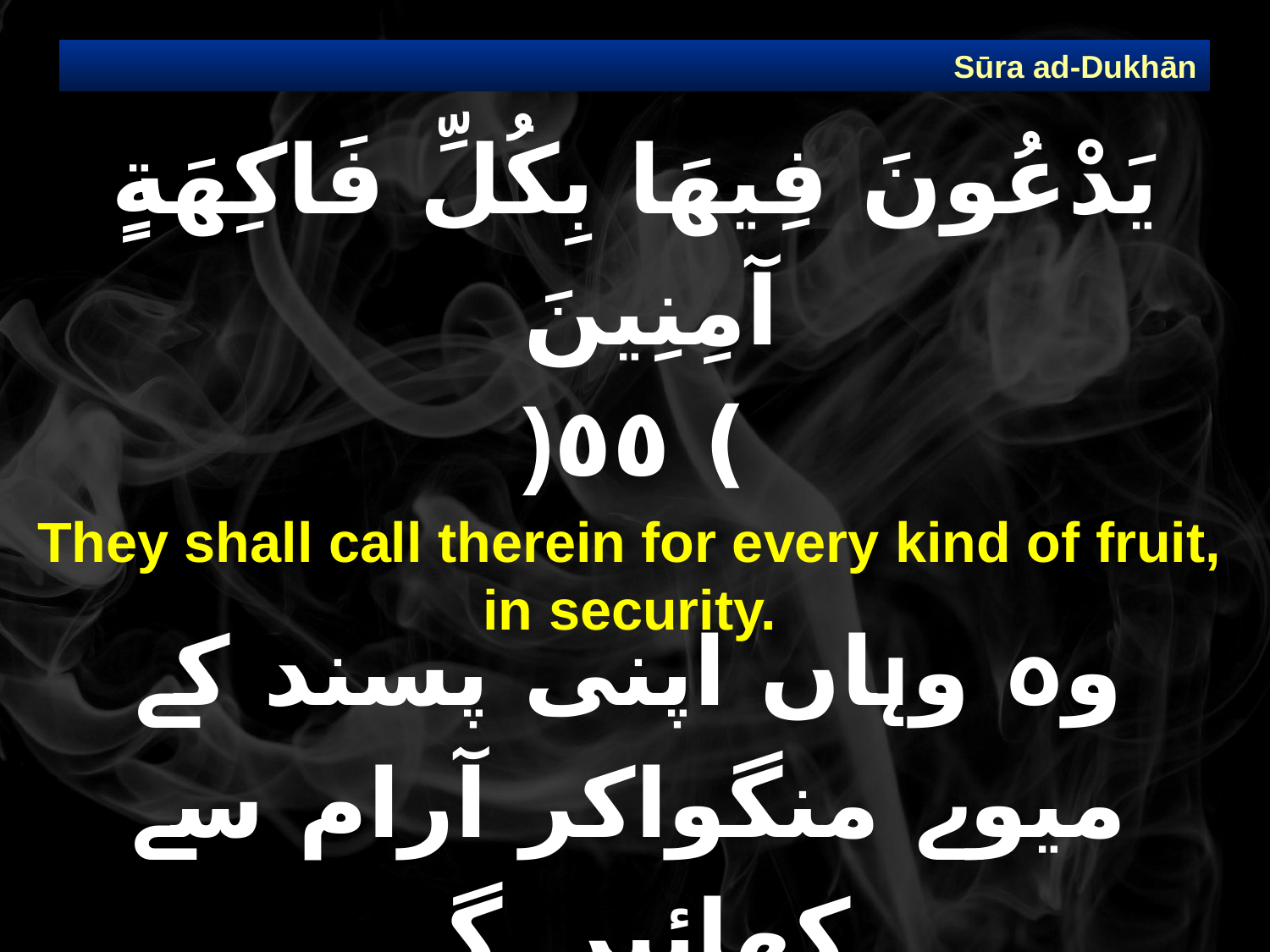

Sūra ad-Dukhān
# يَدْعُونَ فِيهَا بِكُلِّ فَاكِهَةٍ آمِنِينَ ) ٥٥(
They shall call therein for every kind of fruit, in security.
وہ وہاں اپنی پسند کے میوے منگواکر آرام سے کھائیں گے